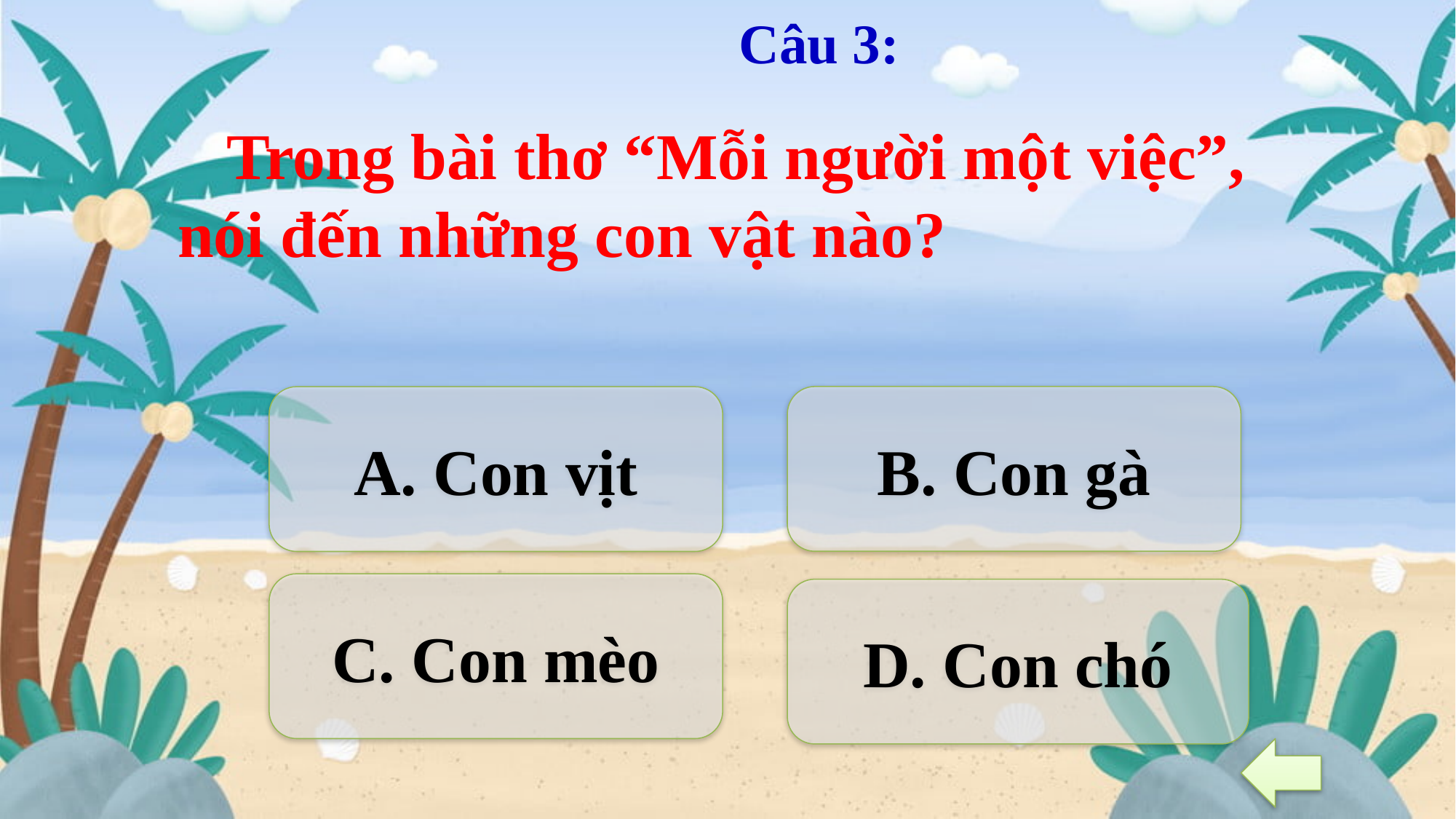

Câu 3:
   Trong bài thơ “Mỗi người một việc”, nói đến những con vật nào?
B. Con gà
A. Con vịt
C. Con mèo
D. Con chó